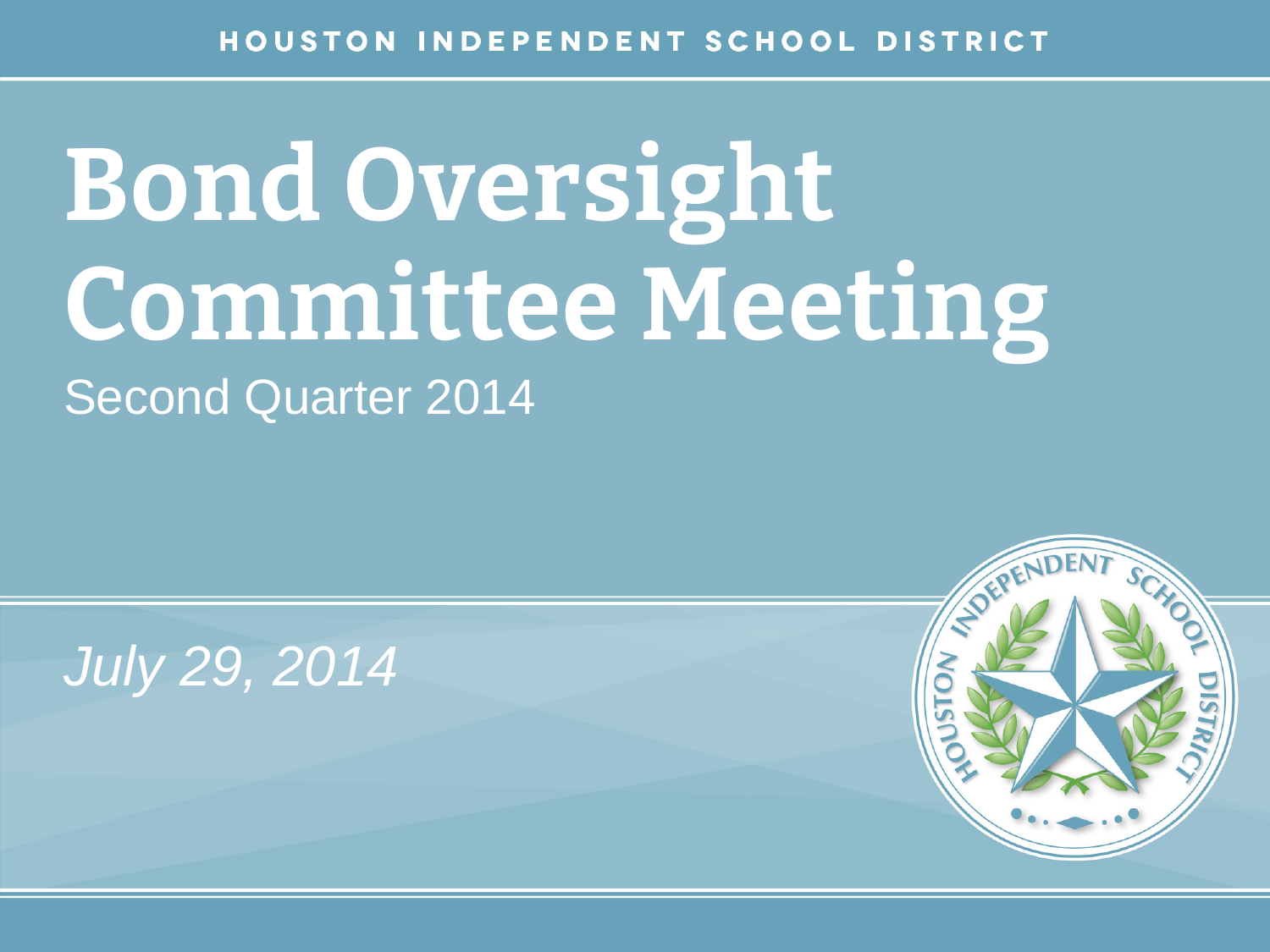

# Bond Oversight Committee Meeting
Second Quarter 2014
July 29, 2014